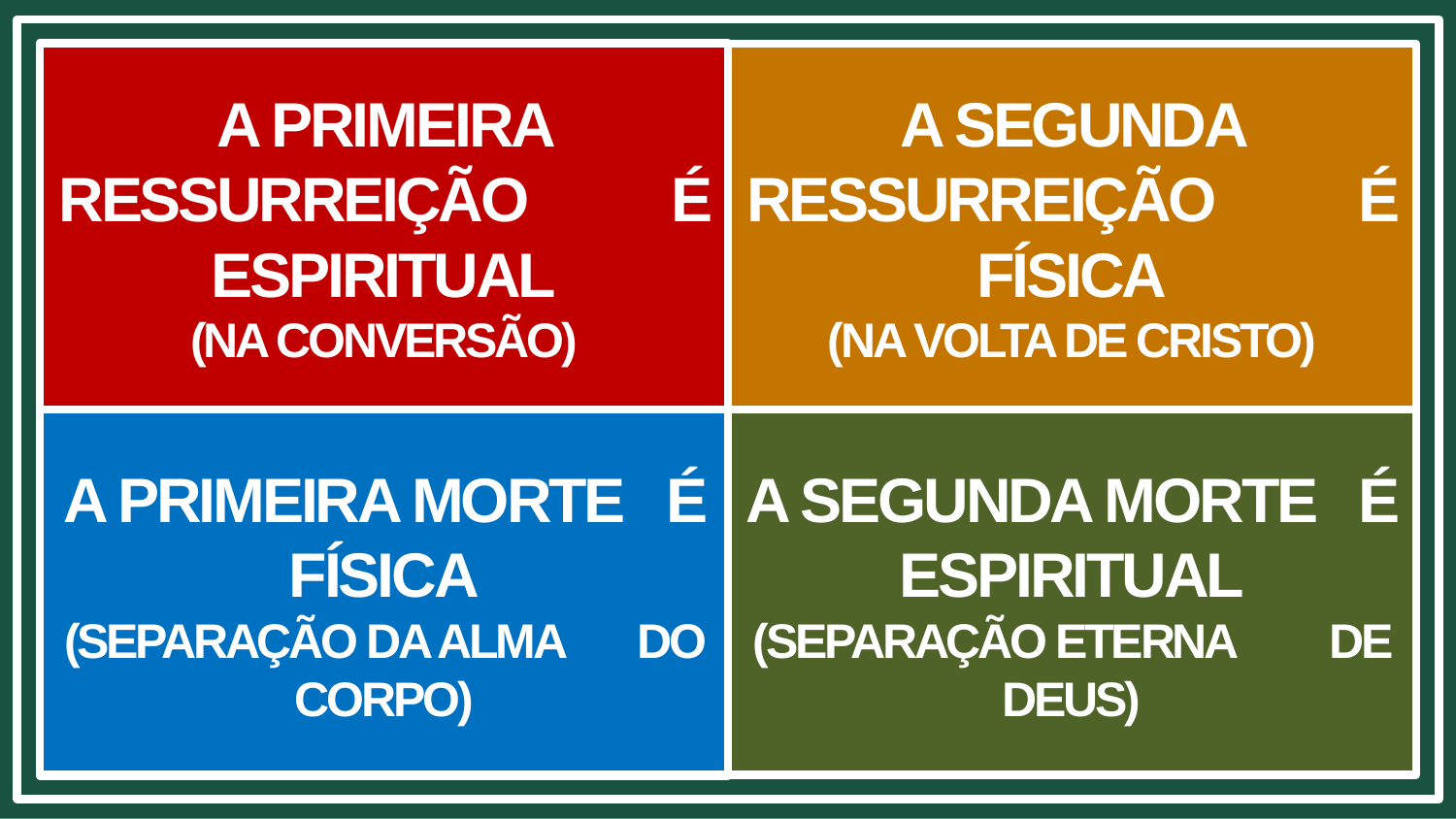

A PRIMEIRA RESSURREIÇÃO          É ESPIRITUAL
(NA CONVERSÃO)

A SEGUNDA RESSURREIÇÃO          É FÍSICA
(NA VOLTA DE CRISTO)

A PRIMEIRA MORTE   É FÍSICA
(SEPARAÇÃO DA ALMA       DO CORPO)

A SEGUNDA MORTE   É ESPIRITUAL
(SEPARAÇÃO ETERNA         DE DEUS)